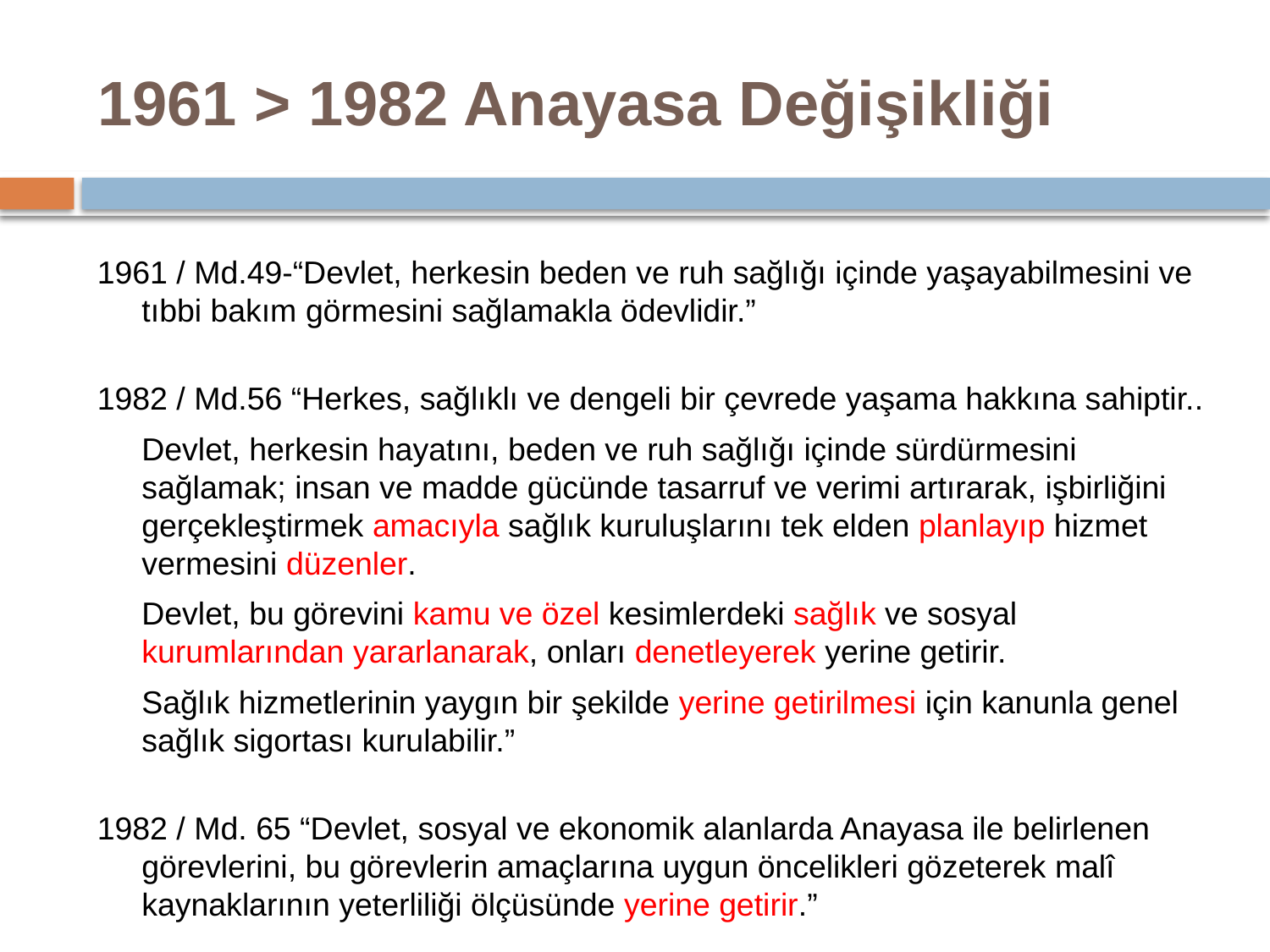

# 1961 > 1982 Anayasa Değişikliği
1961 / Md.49-“Devlet, herkesin beden ve ruh sağlığı içinde yaşayabilmesini ve tıbbi bakım görmesini sağlamakla ödevlidir.”

1982 / Md.56 “Herkes, sağlıklı ve dengeli bir çevrede yaşama hakkına sahiptir..
	Devlet, herkesin hayatını, beden ve ruh sağlığı içinde sürdürmesini sağlamak; insan ve madde gücünde tasarruf ve verimi artırarak, işbirliğini gerçekleştirmek amacıyla sağlık kuruluşlarını tek elden planlayıp hizmet vermesini düzenler.
	Devlet, bu görevini kamu ve özel kesimlerdeki sağlık ve sosyal kurumlarından yararlanarak, onları denetleyerek yerine getirir.
	Sağlık hizmetlerinin yaygın bir şekilde yerine getirilmesi için kanunla genel sağlık sigortası kurulabilir.”

1982 / Md. 65 “Devlet, sosyal ve ekonomik alanlarda Anayasa ile belirlenen görevlerini, bu görevlerin amaçlarına uygun öncelikleri gözeterek malî kaynaklarının yeterliliği ölçüsünde yerine getirir.”